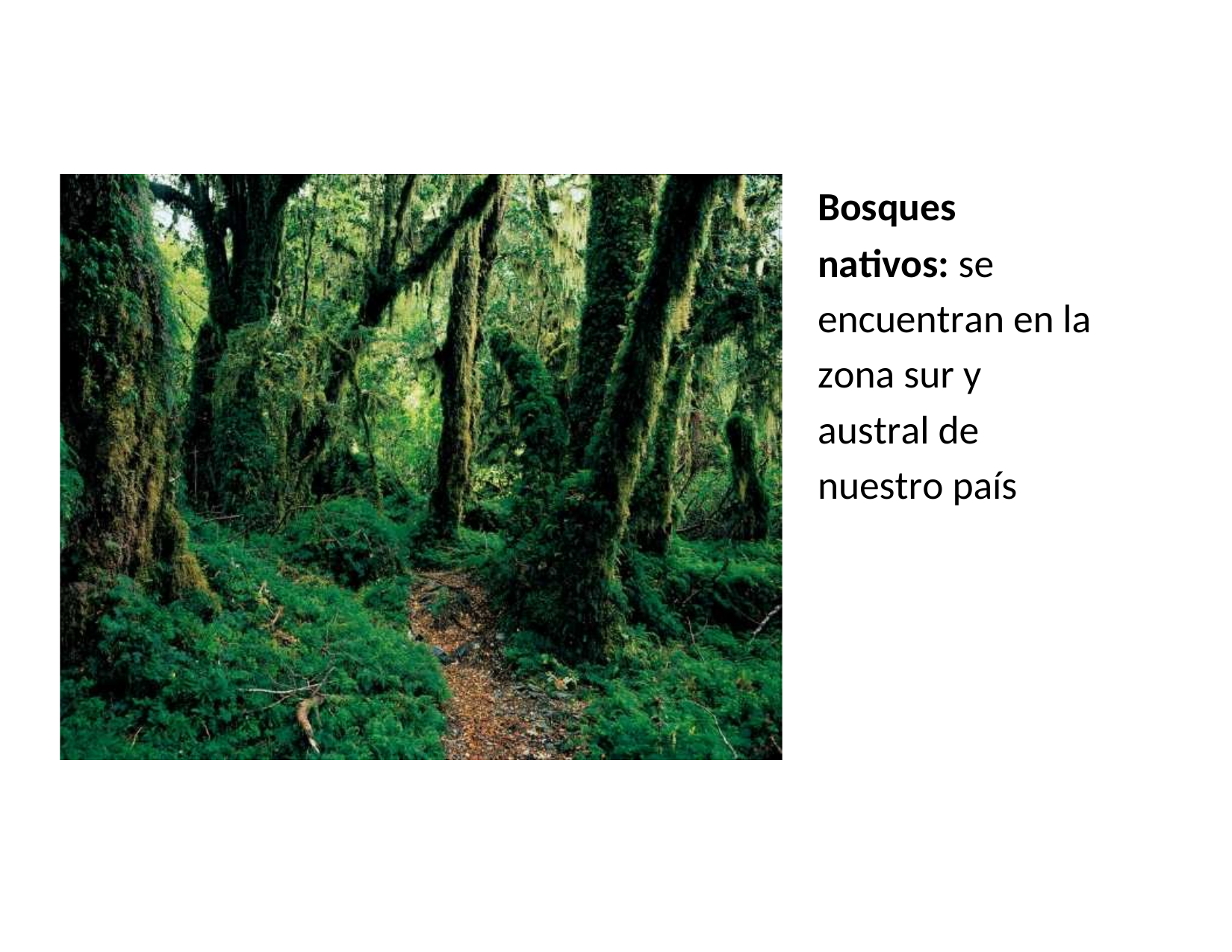

Bosques
nativos: se
encuentran en la
zona sur y
austral de
nuestro país